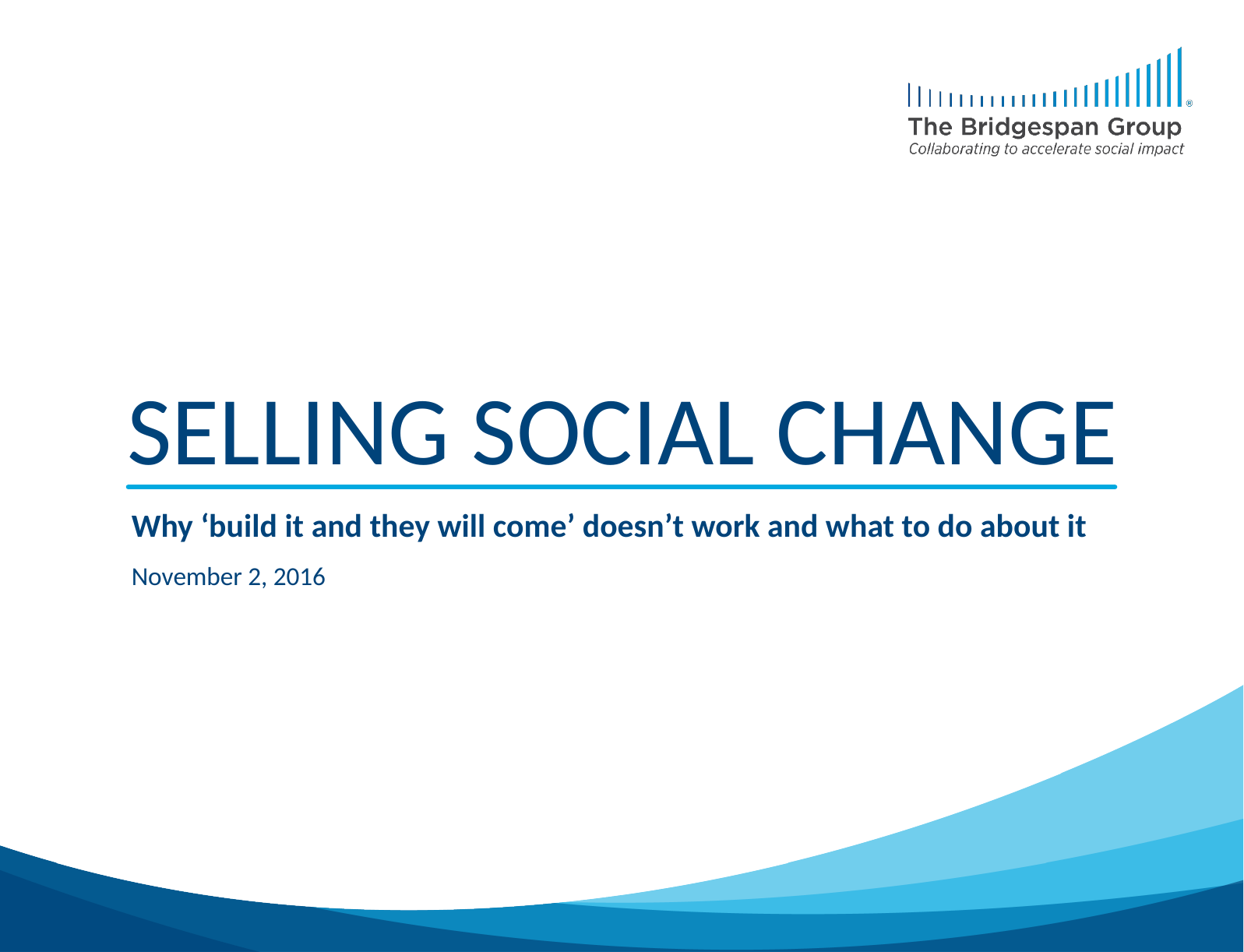

# Selling social change
Why ‘build it and they will come’ doesn’t work and what to do about it
November 2, 2016